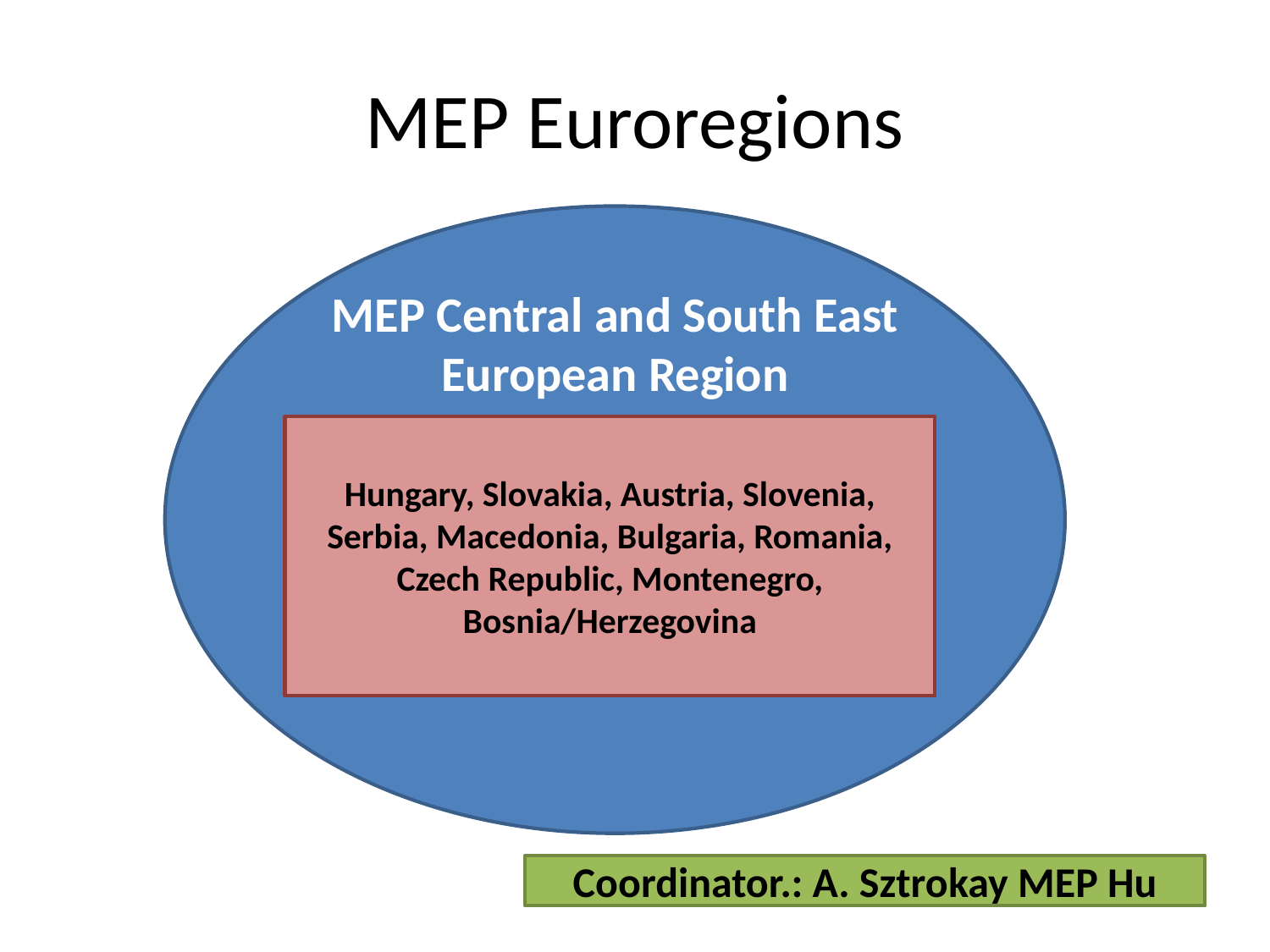

#
MEP Euroregions
MEP Central and South East European Region

Hungary, Slovakia, Austria, Slovenia, Serbia, Macedonia, Bulgaria, Romania, Czech Republic, Montenegro, Bosnia/Herzegovina
Coordinator.: A. Sztrokay MEP Hu